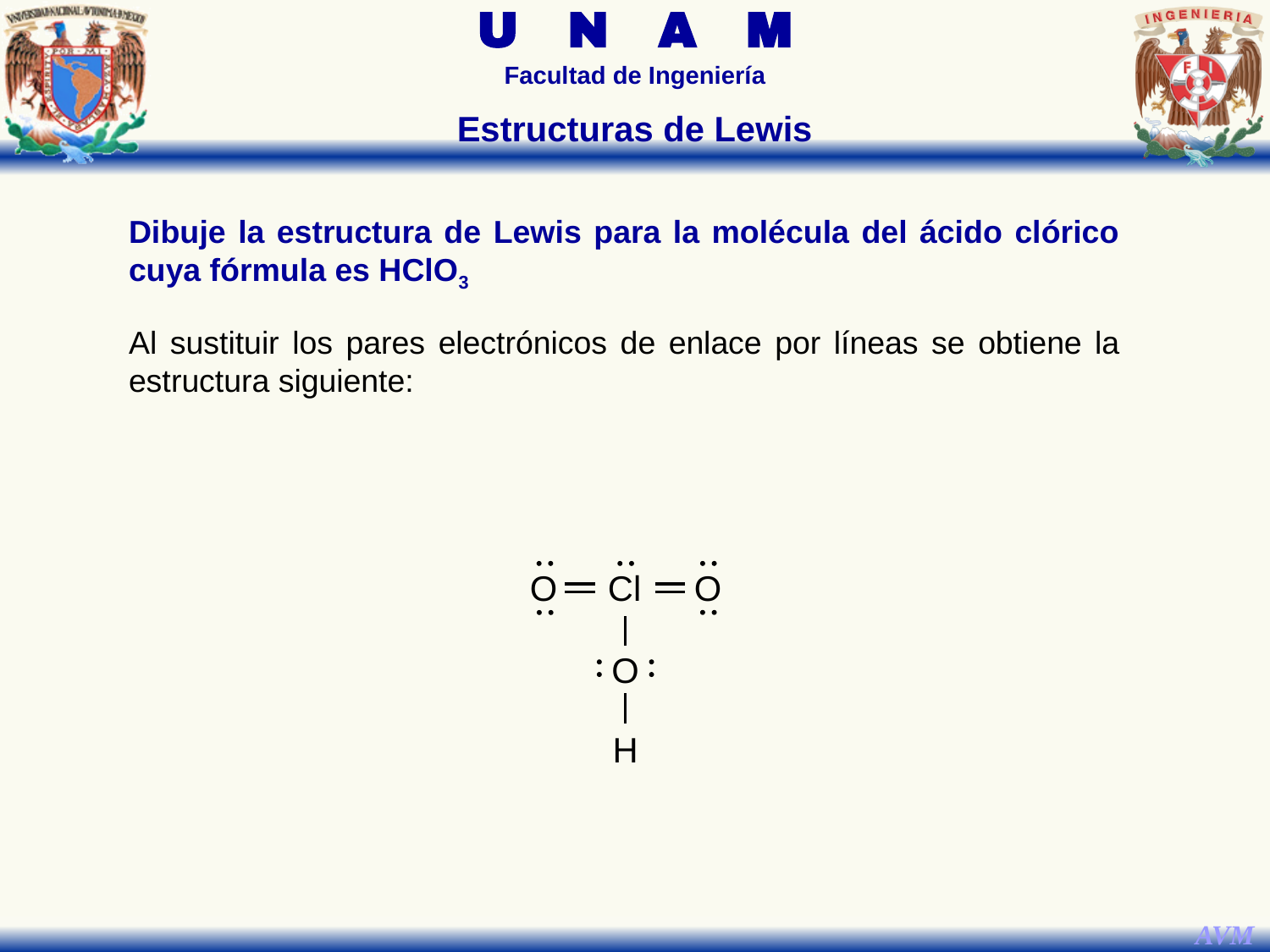

Estructuras de Lewis
Dibuje la estructura de Lewis para la molécula del ácido clórico cuya fórmula es HClO3
Al sustituir los pares electrónicos de enlace por líneas se obtiene la estructura siguiente:
O

Cl

O

O

H